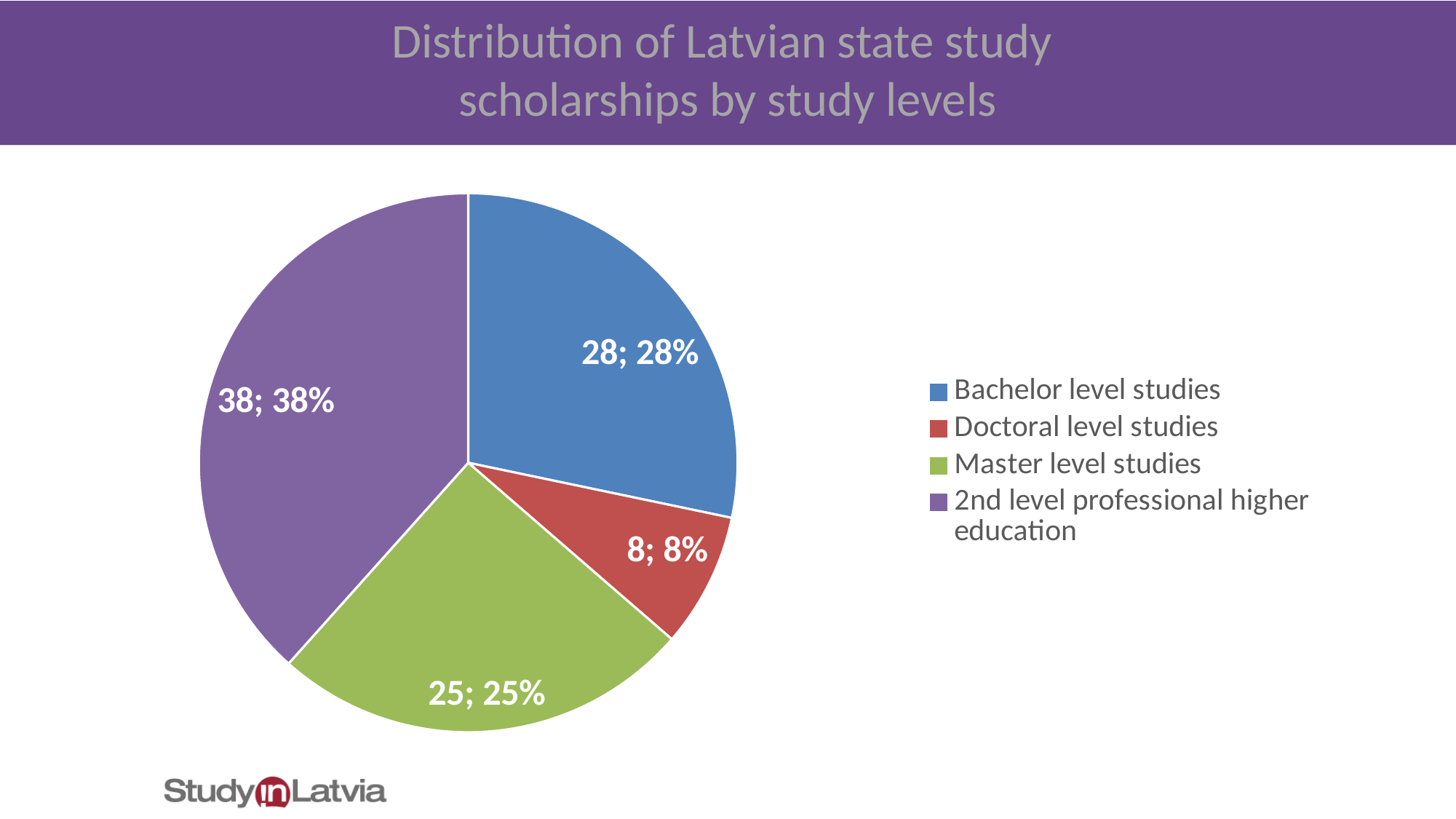

Distribution of Latvian state study
scholarships by study levels

### Chart

| Category |  |
|---|---|
| Bachelor level studies | 28.0 |
| Doctoral level studies | 8.0 |
| Master level studies | 25.0 |
| 2nd level professional higher education | 38.0 |